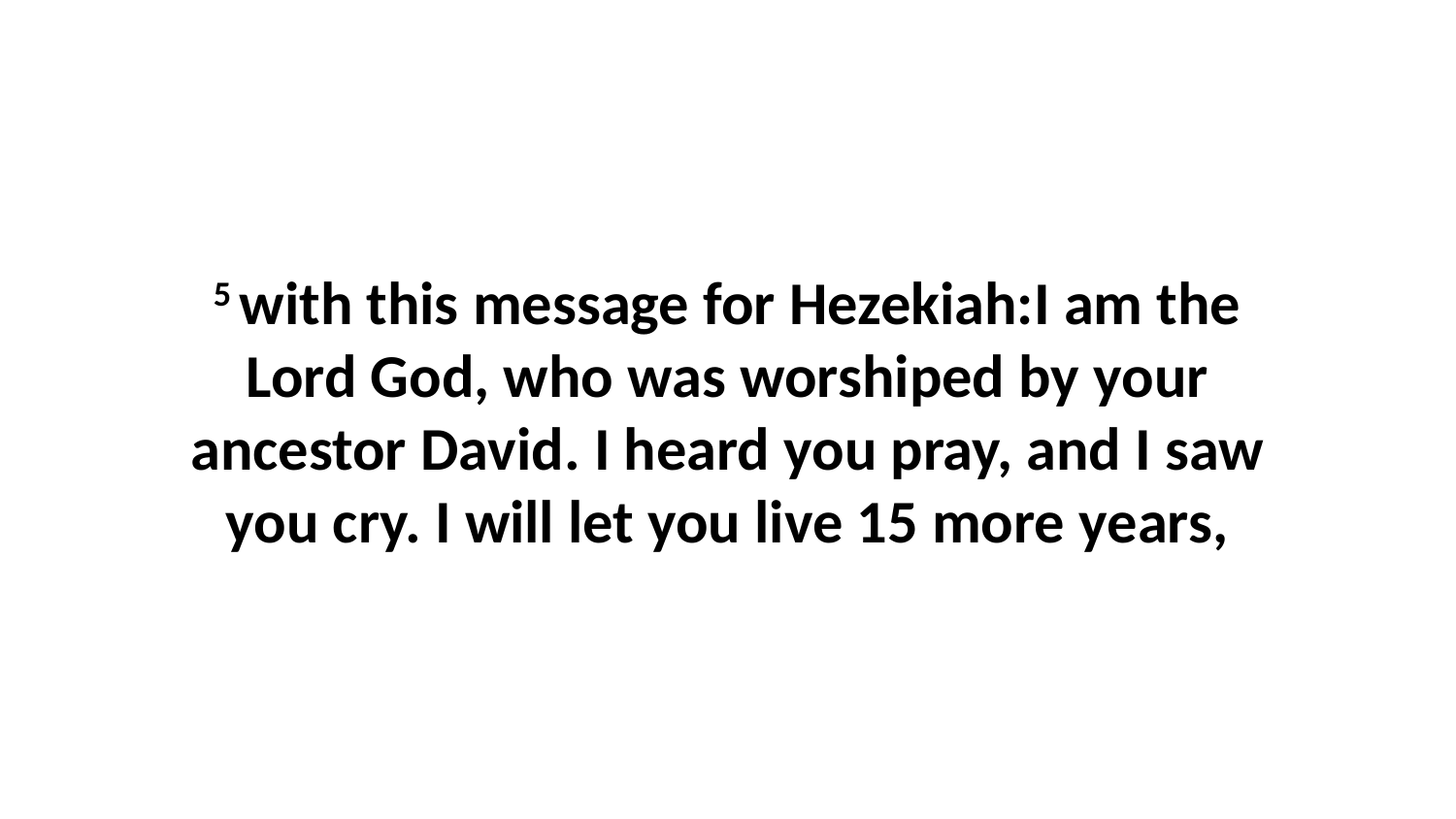

5 with this message for Hezekiah:I am the Lord God, who was worshiped by your ancestor David. I heard you pray, and I saw you cry. I will let you live 15 more years,